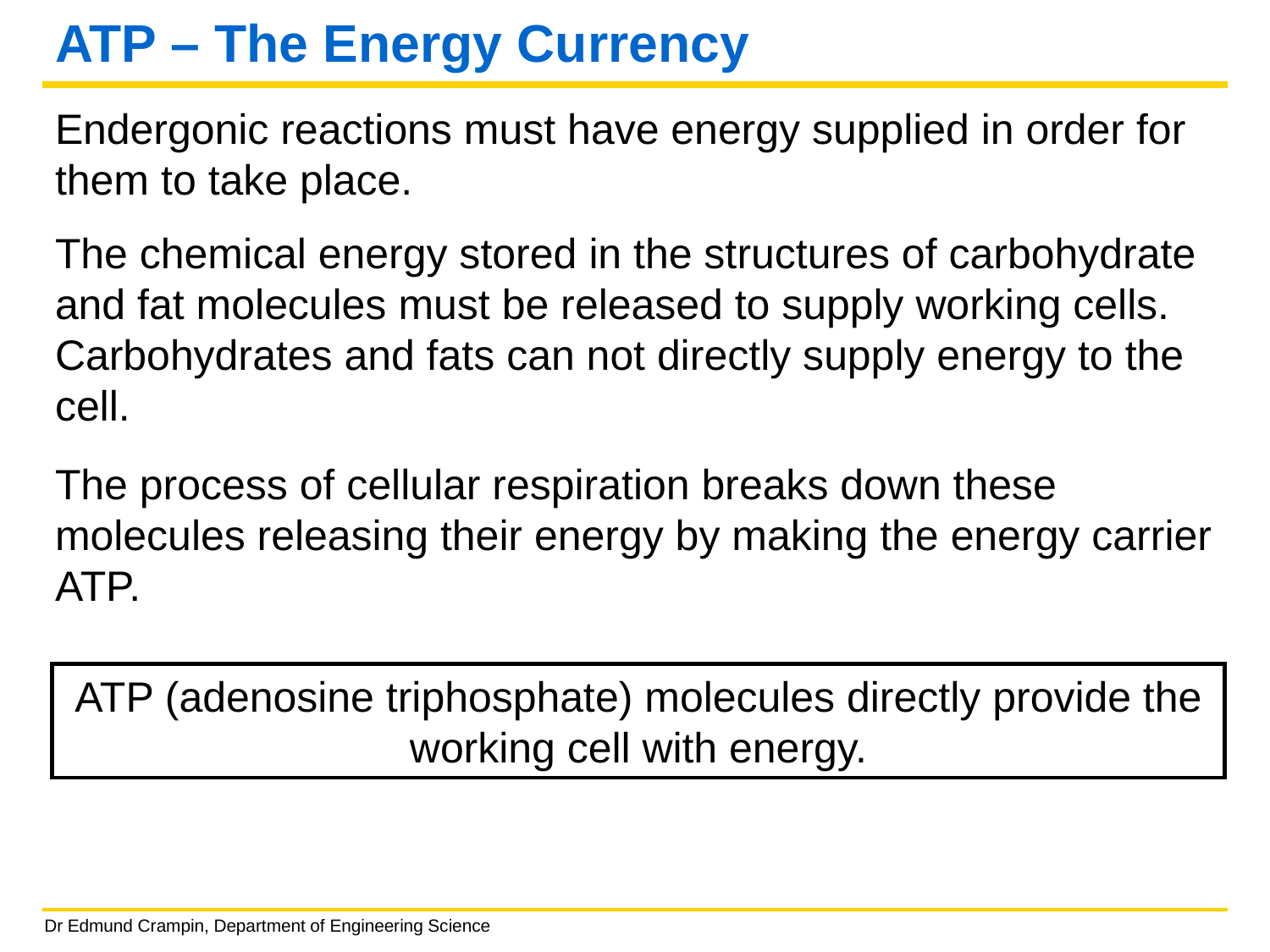

# ATP – The Energy Currency
Endergonic reactions must have energy supplied in order for them to take place.
The chemical energy stored in the structures of carbohydrate and fat molecules must be released to supply working cells. Carbohydrates and fats can not directly supply energy to the cell.
The process of cellular respiration breaks down these molecules releasing their energy by making the energy carrier ATP.
ATP (adenosine triphosphate) molecules directly provide the working cell with energy.